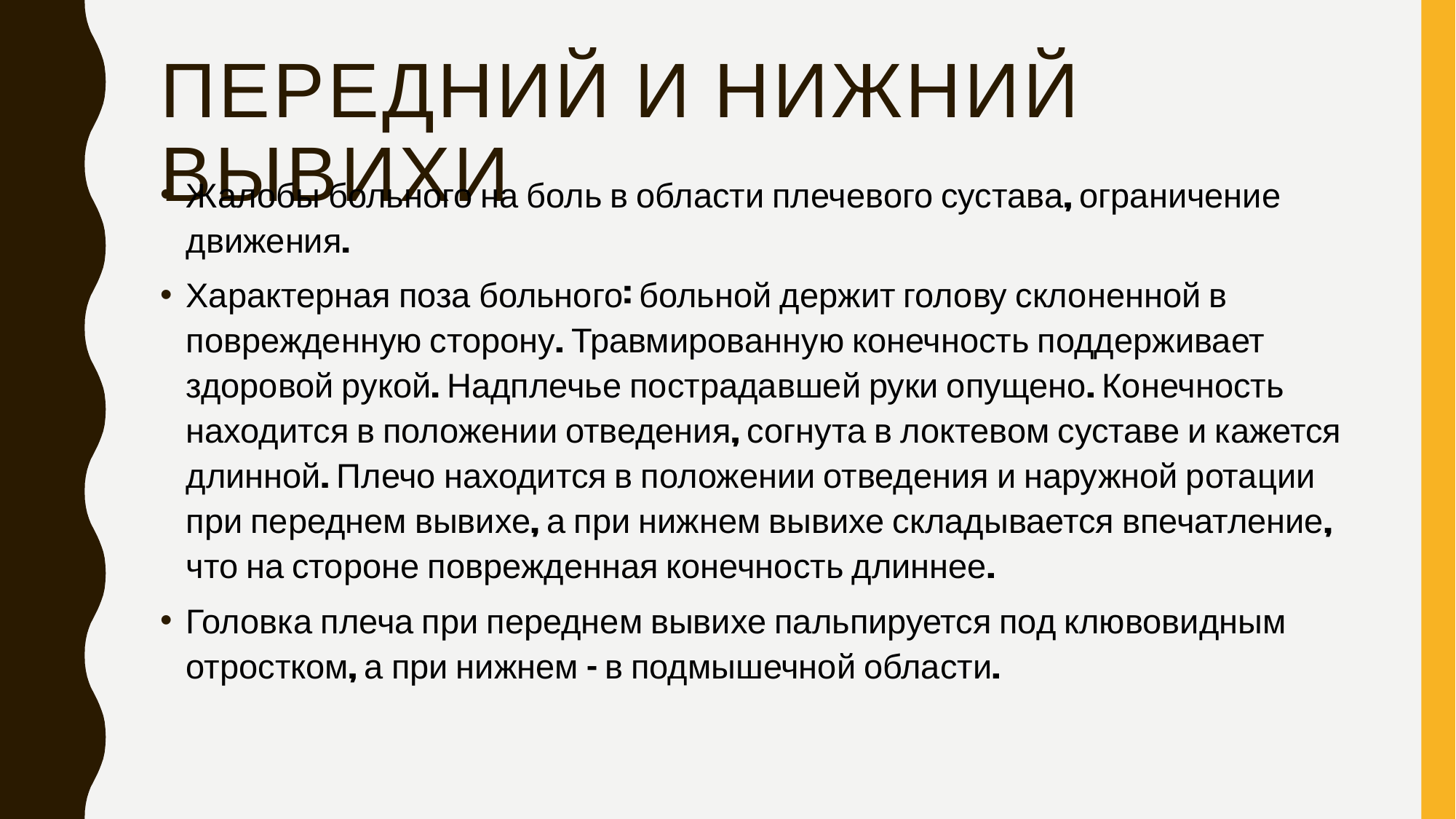

# Передний и нижний вывихи
Жалобы больного на боль в области плечевого сустава, ограничение движения.
Характерная поза больного: больной держит голову склоненной в поврежденную сторону. Травмированную конечность поддерживает здоровой рукой. Надплечье пострадавшей руки опущено. Конечность находится в положении отведения, согнута в локтевом суставе и кажется длинной. Плечо находится в положении отведения и наружной ротации при переднем вывихе, а при нижнем вывихе складывается впечатление, что на стороне поврежденная конечность длиннее.
Головка плеча при переднем вывихе пальпируется под клювовидным отростком, а при нижнем – в подмышечной области.